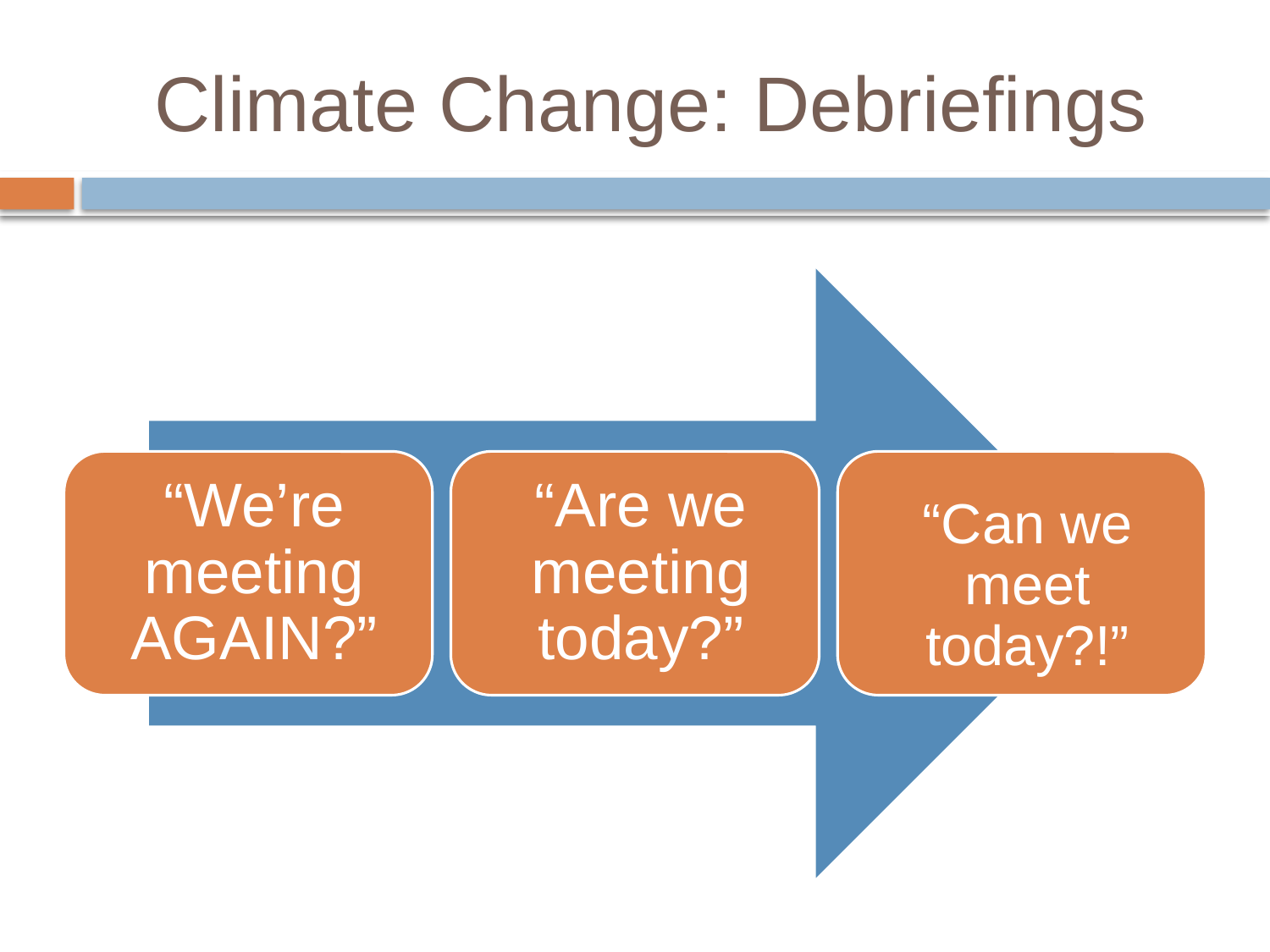

# Climate Change: Debriefings
“We’re meeting AGAIN?”
“Are we meeting today?”

“Can we meet today?!”